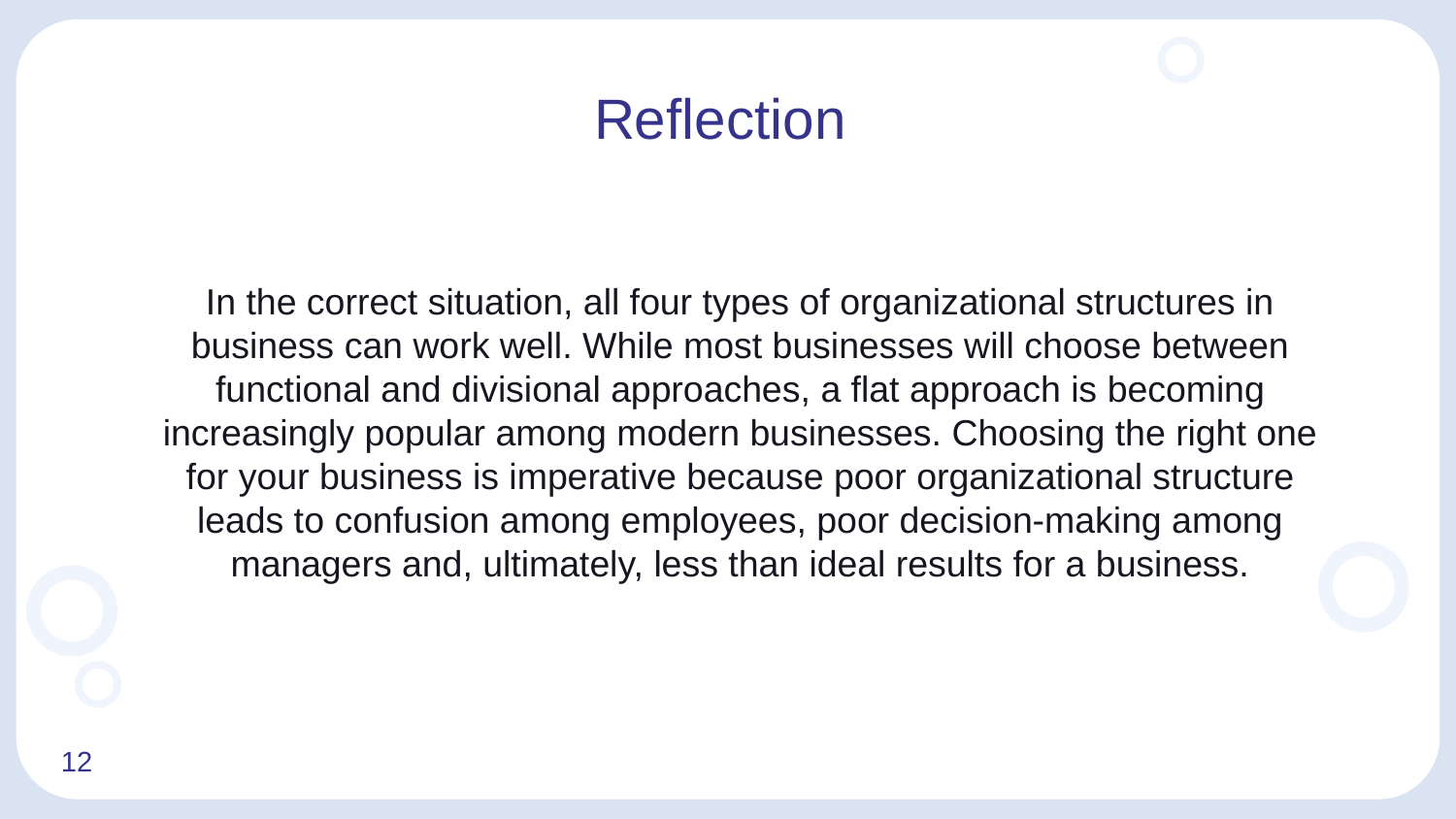

# Reflection
In the correct situation, all four types of organizational structures in business can work well. While most businesses will choose between functional and divisional approaches, a flat approach is becoming increasingly popular among modern businesses. Choosing the right one for your business is imperative because poor organizational structure leads to confusion among employees, poor decision-making among managers and, ultimately, less than ideal results for a business.
12